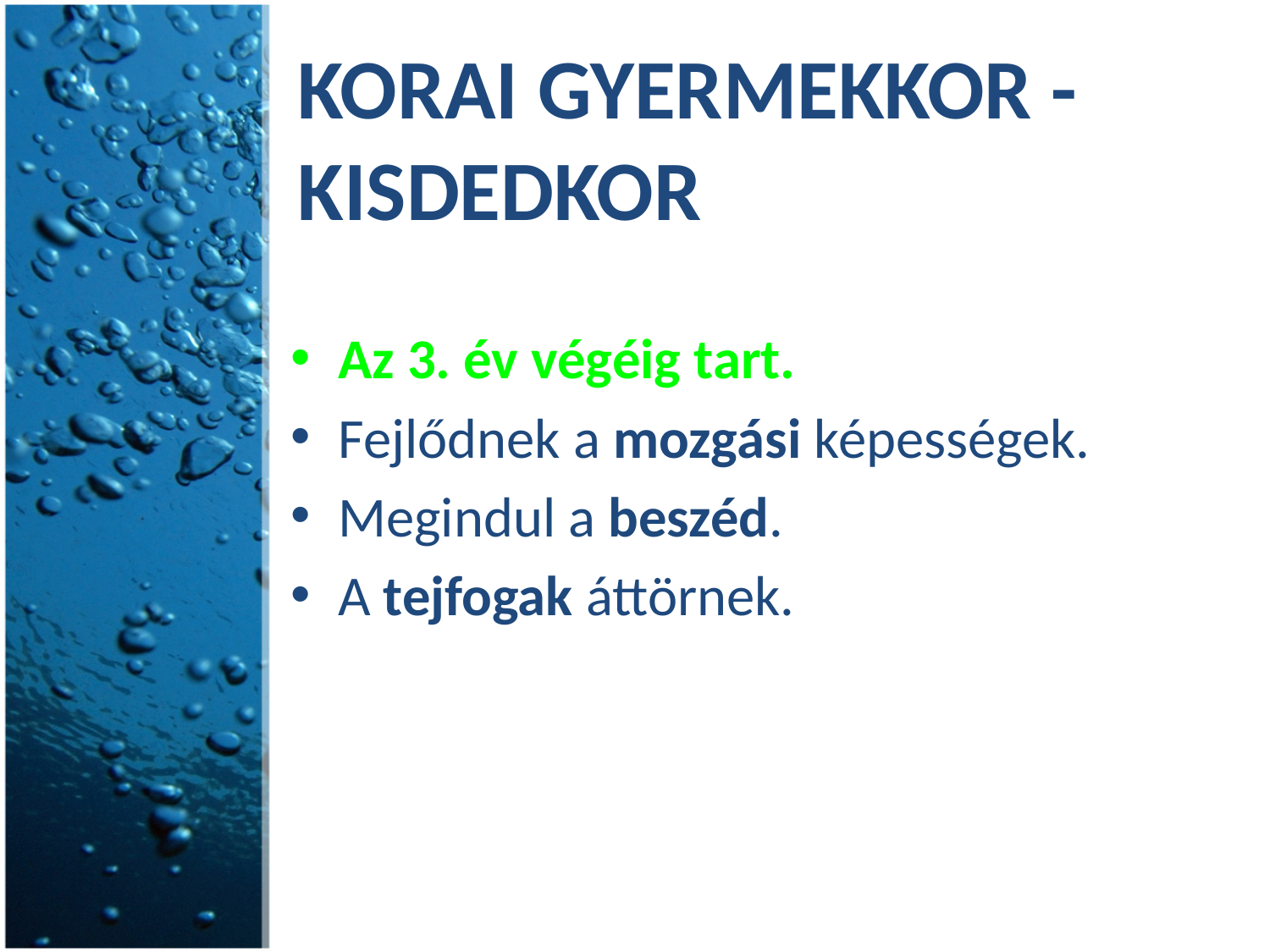

# Korai gyermekkor - kisdedkor
Az 3. év végéig tart.
Fejlődnek a mozgási képességek.
Megindul a beszéd.
A tejfogak áttörnek.